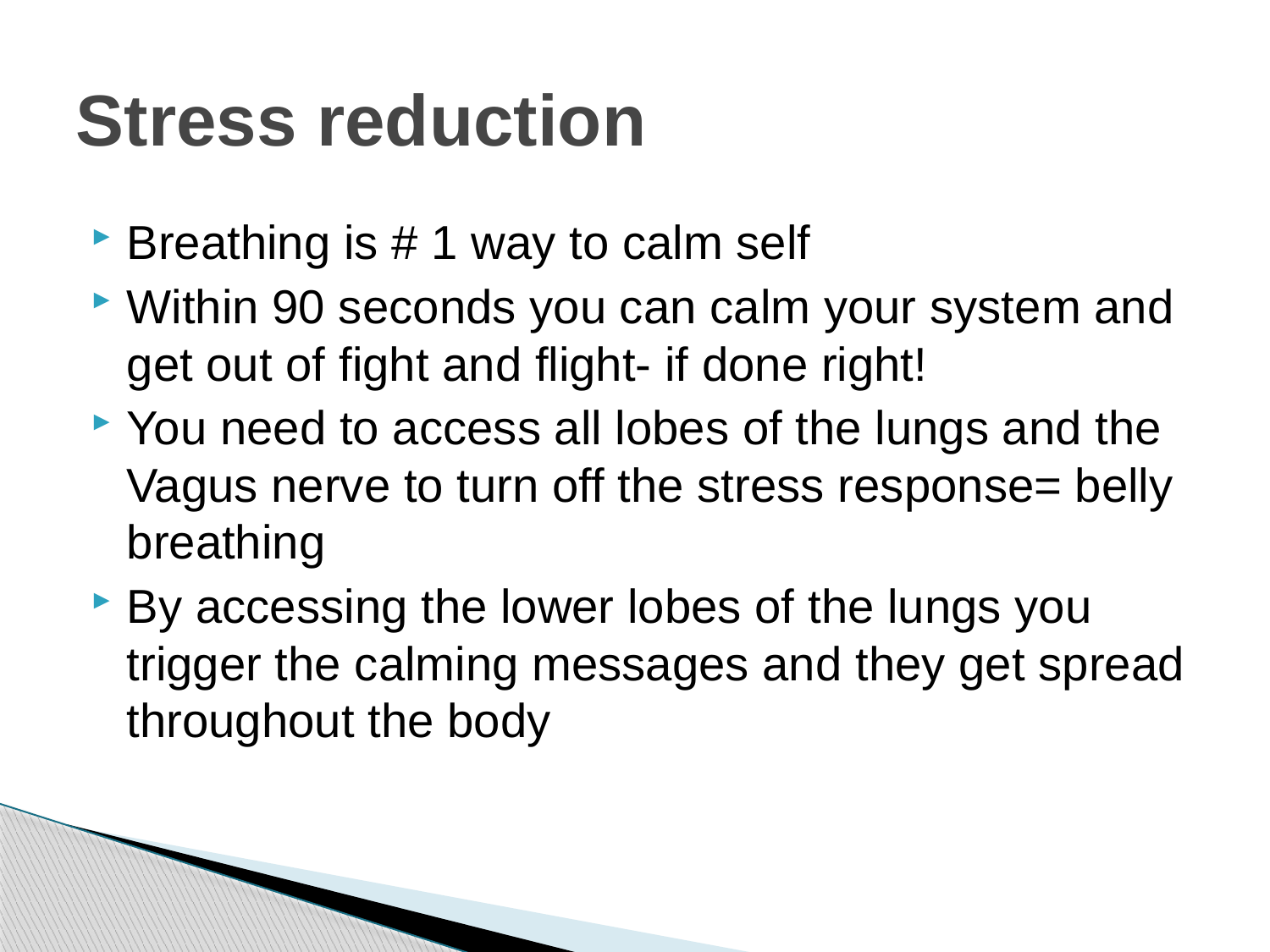

# Stress reduction
Breathing is # 1 way to calm self
Within 90 seconds you can calm your system and get out of fight and flight- if done right!
You need to access all lobes of the lungs and the Vagus nerve to turn off the stress response= belly breathing
By accessing the lower lobes of the lungs you trigger the calming messages and they get spread throughout the body